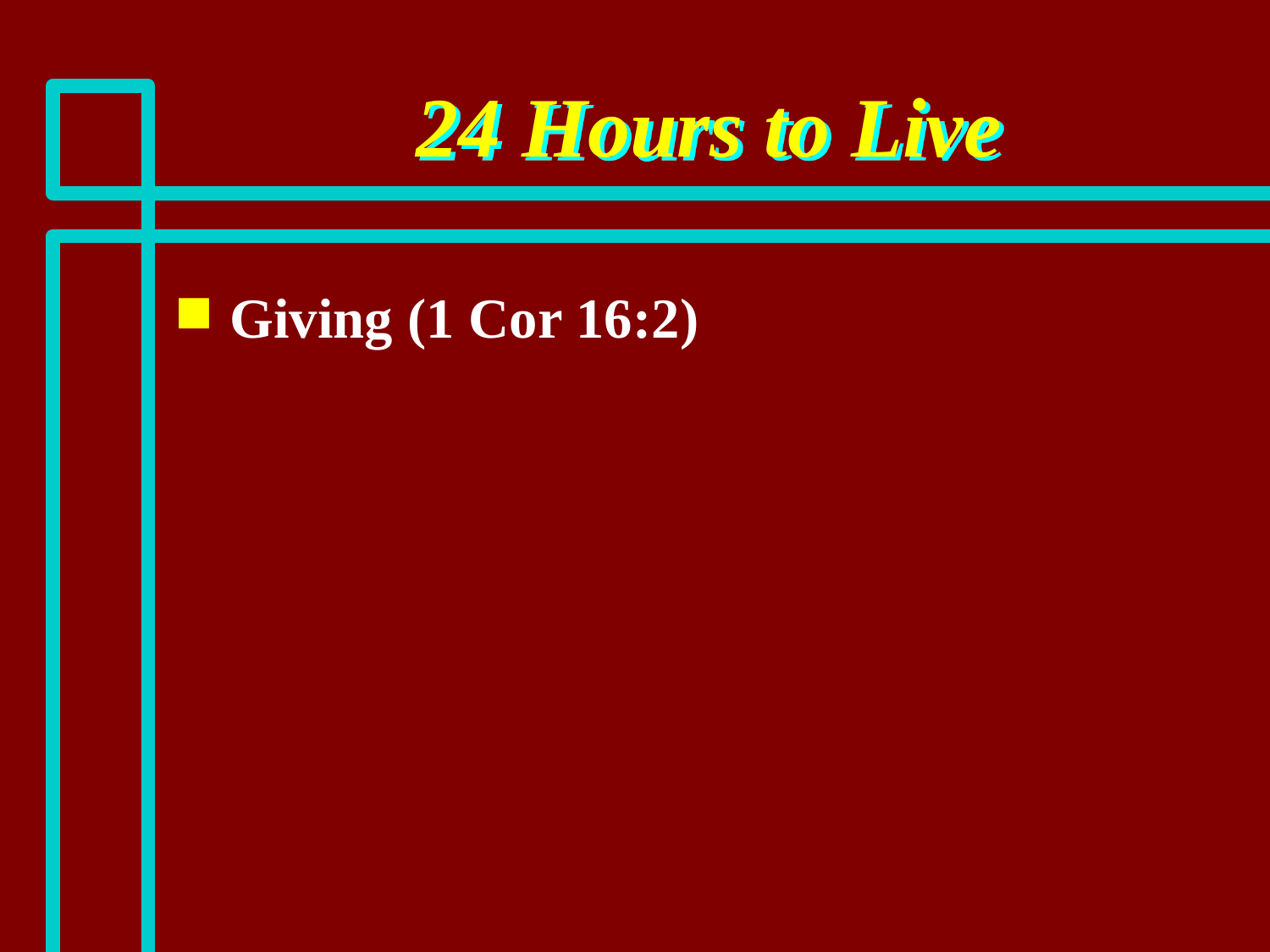

# 24 Hours to Live
Giving (1 Cor 16:2)